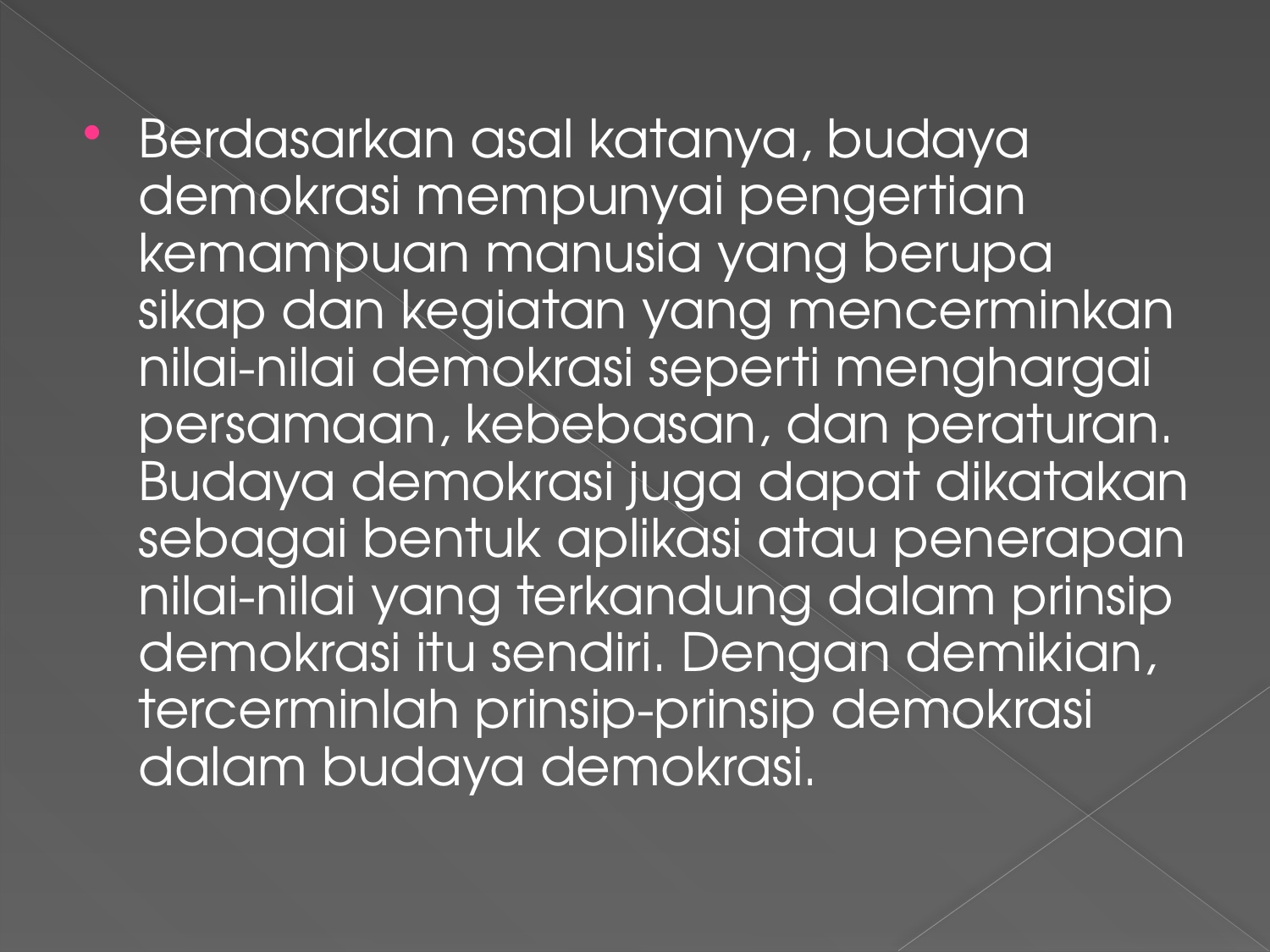

Berdasarkan asal katanya, budaya demokrasi mempunyai pengertian kemampuan manusia yang berupa sikap dan kegiatan yang mencerminkan nilai-nilai demokrasi seperti menghargai persamaan, kebebasan, dan peraturan. Budaya demokrasi juga dapat dikatakan sebagai bentuk aplikasi atau penerapan nilai-nilai yang terkandung dalam prinsip demokrasi itu sendiri. Dengan demikian, tercerminlah prinsip-prinsip demokrasi dalam budaya demokrasi.